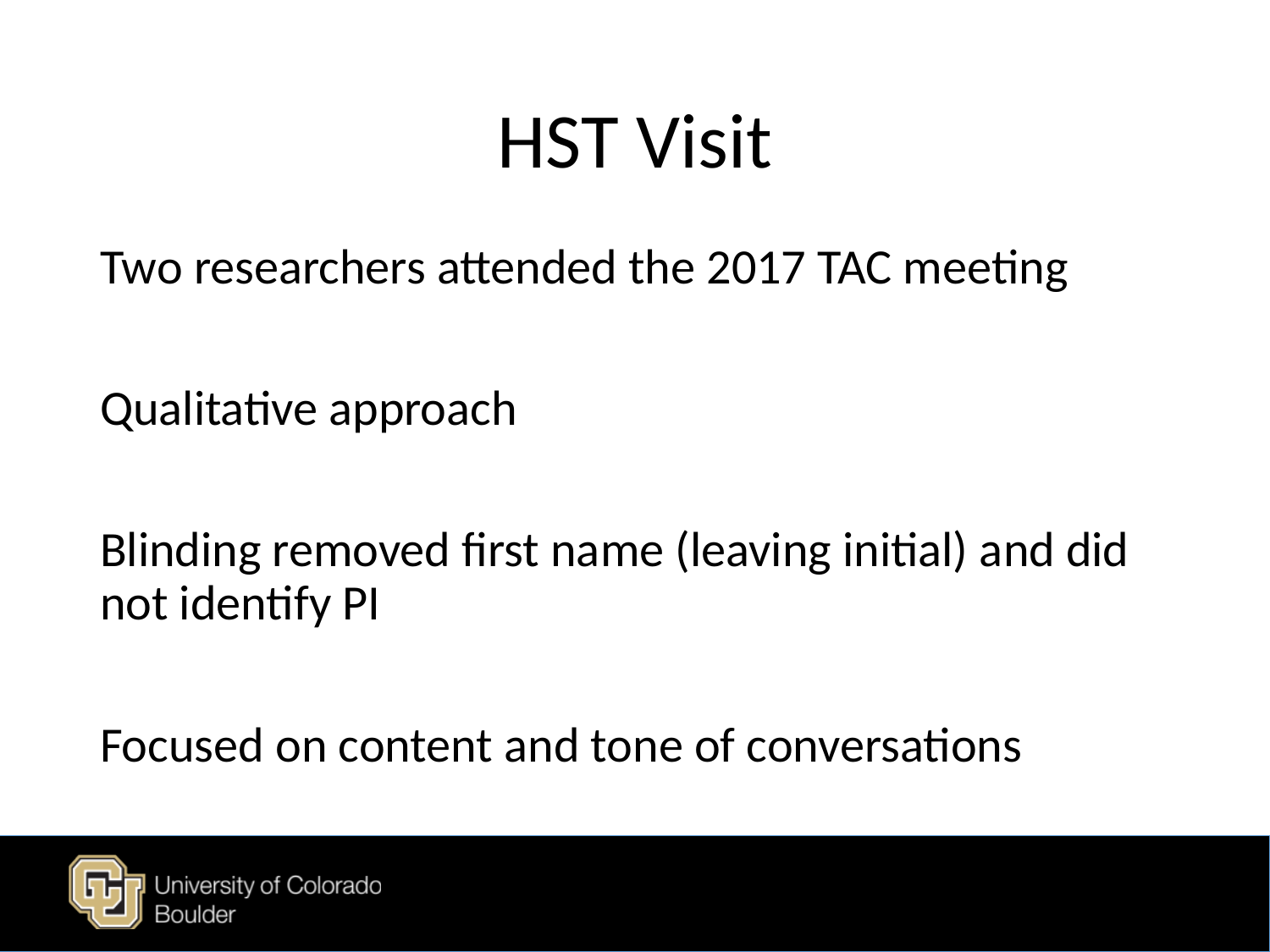

# HST Visit
Two researchers attended the 2017 TAC meeting

Qualitative approach

Blinding removed first name (leaving initial) and did not identify PI

Focused on content and tone of conversations